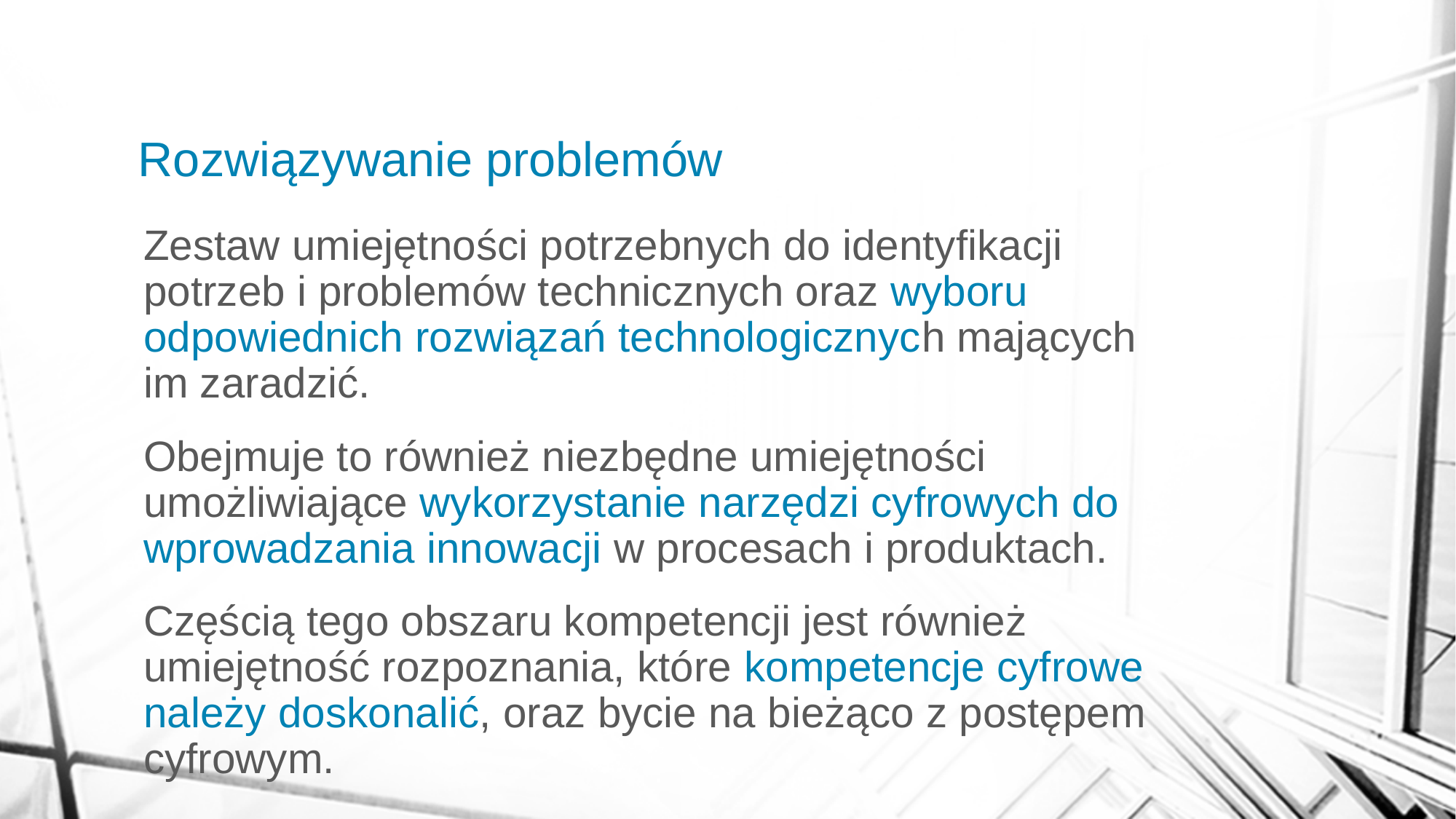

# Rozwiązywanie problemów
Zestaw umiejętności potrzebnych do identyfikacji potrzeb i problemów technicznych oraz wyboru odpowiednich rozwiązań technologicznych mających im zaradzić.
Obejmuje to również niezbędne umiejętności umożliwiające wykorzystanie narzędzi cyfrowych do wprowadzania innowacji w procesach i produktach.
Częścią tego obszaru kompetencji jest również umiejętność rozpoznania, które kompetencje cyfrowe należy doskonalić, oraz bycie na bieżąco z postępem cyfrowym.